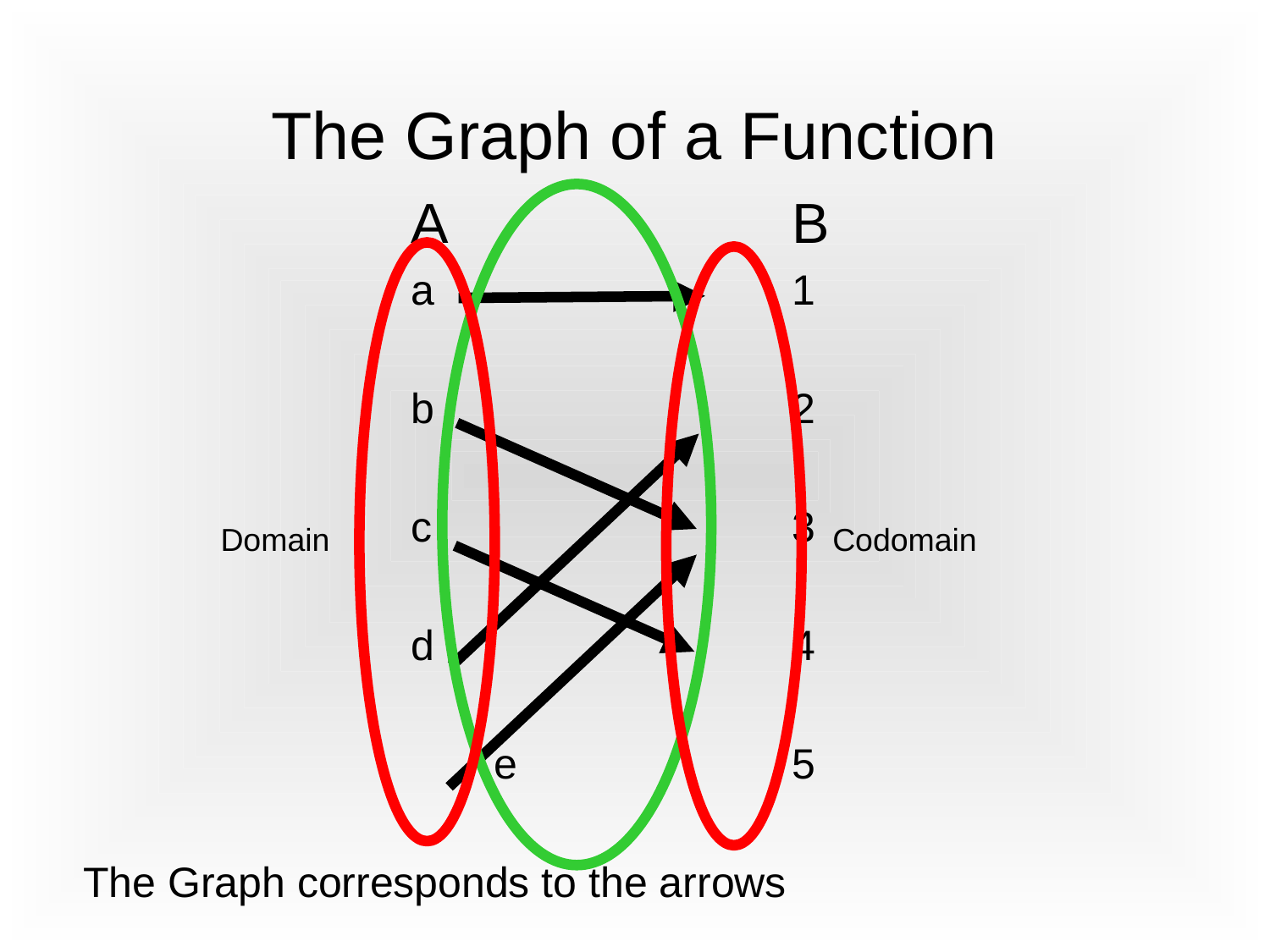

# The Graph of a Function
	A			B
	a			1

	b			2

	c			3

	d			4

			       e			5

The Graph corresponds to the arrows

Domain
Codomain